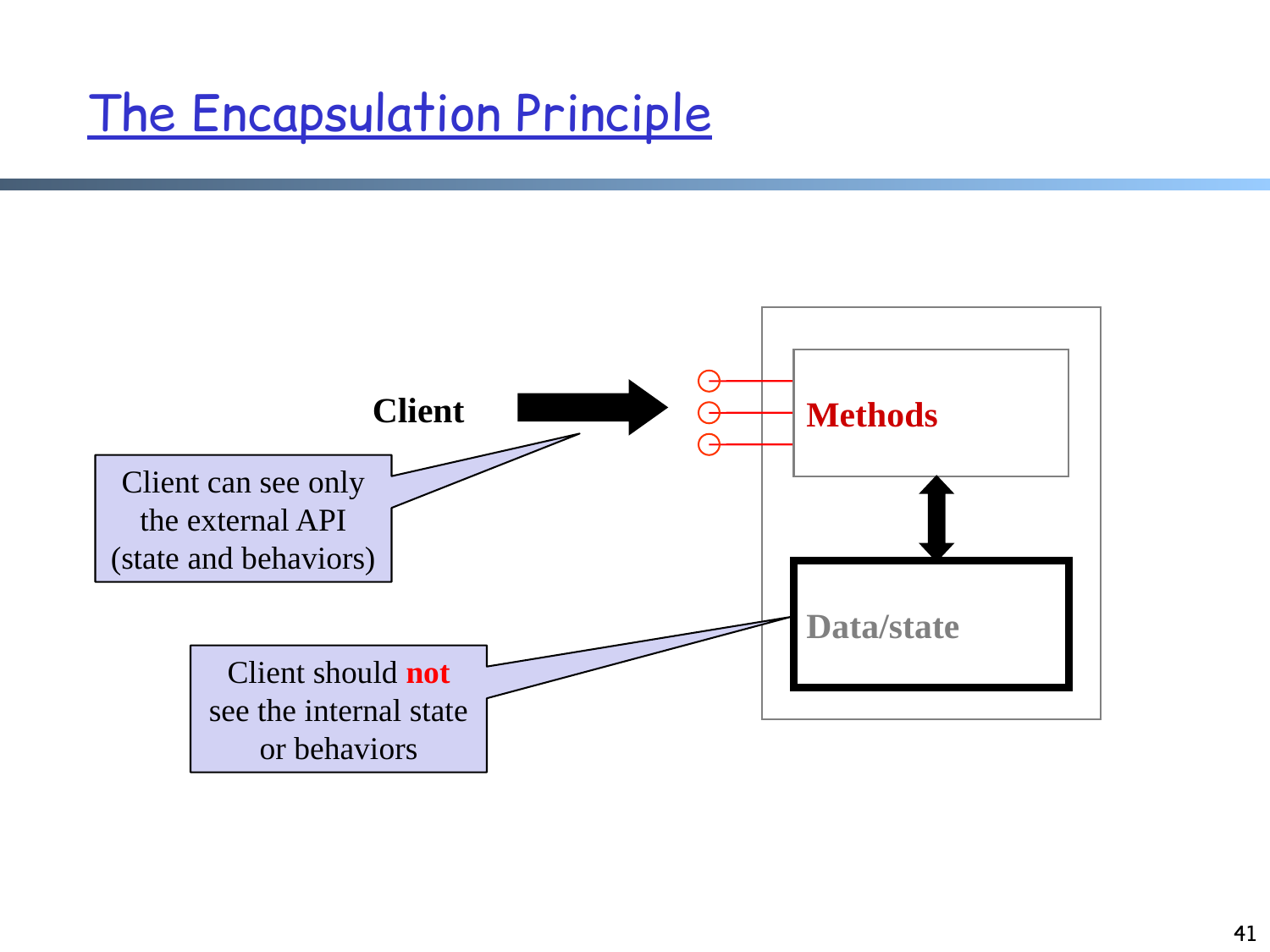

# The Encapsulation Principle

Methods
Client

Client can see only the external API (state and behaviors)

Data/state

Client should not see the internal state or behaviors
41